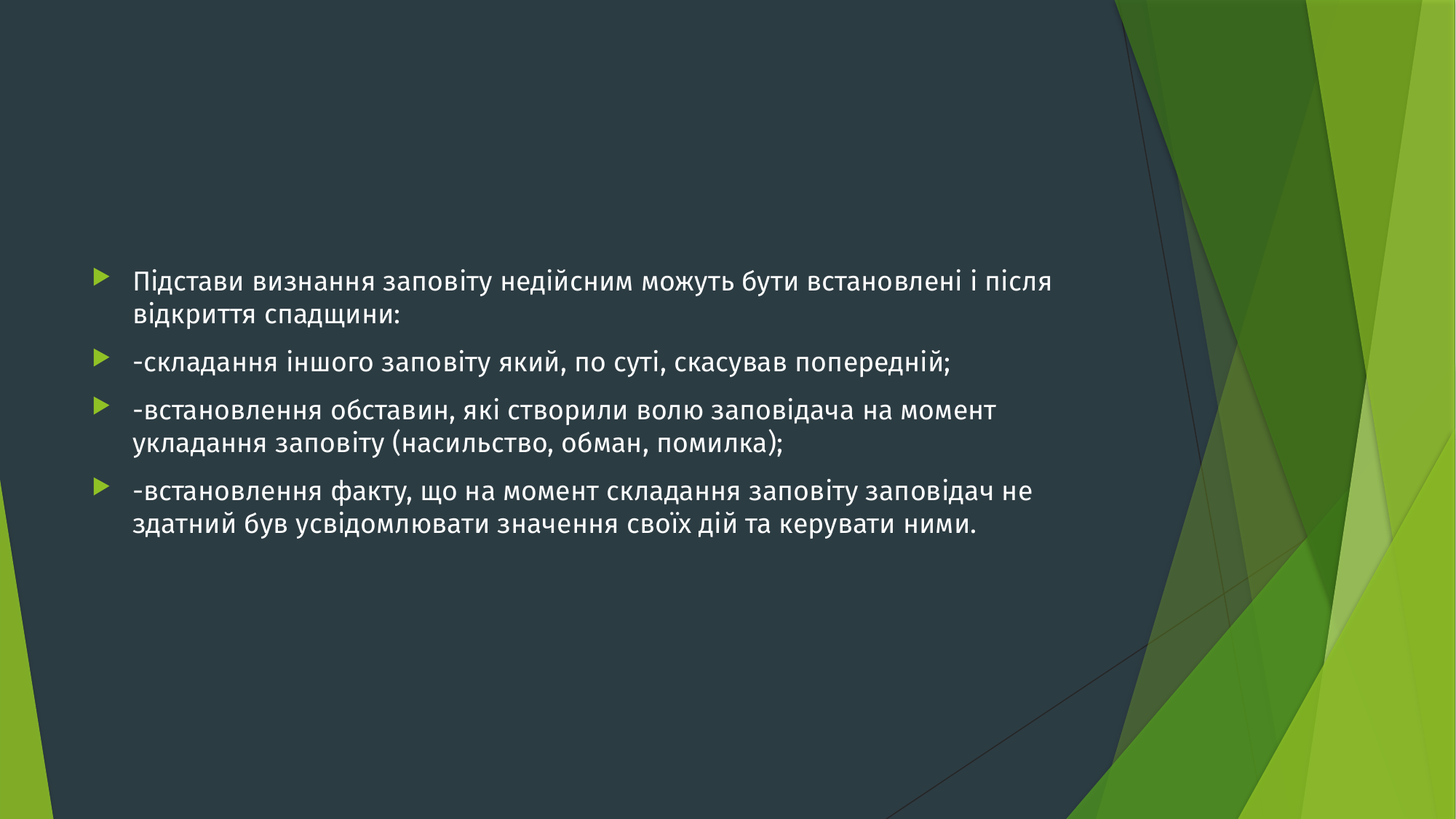

#
Підстави визнання заповіту недійсним можуть бути встановлені і після відкриття спадщини:
-складання іншого заповіту який, по суті, скасував попередній;
-встановлення обставин, які створили волю заповідача на момент укладання заповіту (насильство, обман, помилка);
-встановлення факту, що на момент складання заповіту заповідач не здатний був усвідомлювати значення своїх дій та керувати ними.